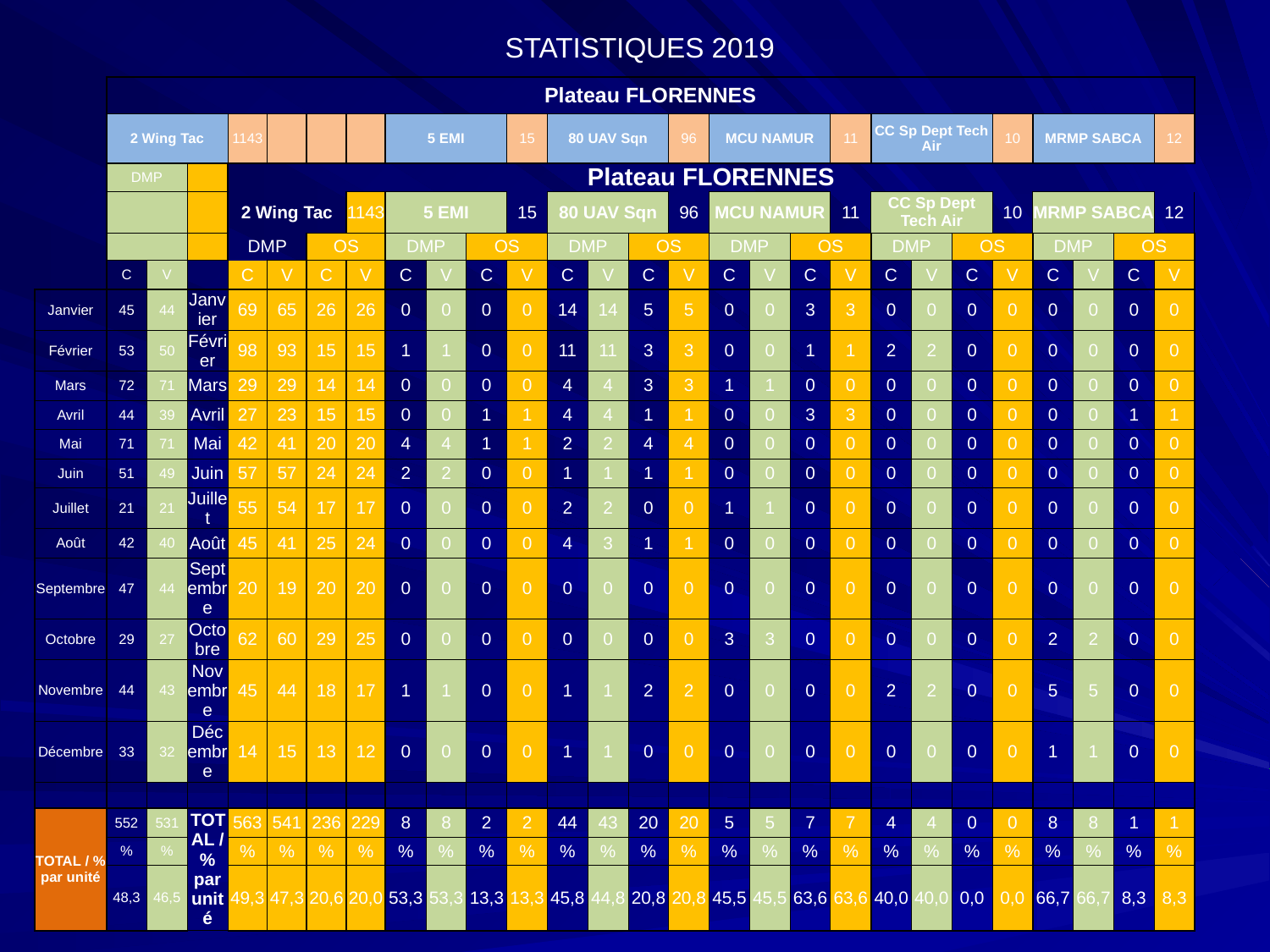

STATISTIQUES 2019
|  | Plateau FLORENNES |  |  |  |  |  |  |  |  |  |  |  |  |  |  |  |  |  |  |  |  |  |  |  |  |  |  |
| --- | --- | --- | --- | --- | --- | --- | --- | --- | --- | --- | --- | --- | --- | --- | --- | --- | --- | --- | --- | --- | --- | --- | --- | --- | --- | --- | --- |
|  | 2 Wing Tac |  |  | 1143 |  |  |  | 5 EMI |  |  | 15 | 80 UAV Sqn |  |  | 96 | MCU NAMUR |  |  | 11 | CC Sp Dept Tech Air |  |  | 10 | MRMP SABCA |  |  | 12 |
|  | DMP |  |  | Plateau FLORENNES |  |  |  |  |  |  |  |  |  |  |  |  |  |  |  |  |  |  |  |  |  |  |  |
|  |  |  |  | 2 Wing Tac |  |  | 1143 | 5 EMI |  |  | 15 | 80 UAV Sqn |  |  | 96 | MCU NAMUR |  |  | 11 | CC Sp Dept Tech Air |  |  | 10 | MRMP SABCA |  |  | 12 |
|  |  |  |  | DMP |  | OS |  | DMP |  | OS |  | DMP |  | OS |  | DMP |  | OS |  | DMP |  | OS |  | DMP |  | OS |  |
|  | C | V |  | C | V | C | V | C | V | C | V | C | V | C | V | C | V | C | V | C | V | C | V | C | V | C | V |
| Janvier | 45 | 44 | Janvier | 69 | 65 | 26 | 26 | 0 | 0 | 0 | 0 | 14 | 14 | 5 | 5 | 0 | 0 | 3 | 3 | 0 | 0 | 0 | 0 | 0 | 0 | 0 | 0 |
| Février | 53 | 50 | Février | 98 | 93 | 15 | 15 | 1 | 1 | 0 | 0 | 11 | 11 | 3 | 3 | 0 | 0 | 1 | 1 | 2 | 2 | 0 | 0 | 0 | 0 | 0 | 0 |
| Mars | 72 | 71 | Mars | 29 | 29 | 14 | 14 | 0 | 0 | 0 | 0 | 4 | 4 | 3 | 3 | 1 | 1 | 0 | 0 | 0 | 0 | 0 | 0 | 0 | 0 | 0 | 0 |
| Avril | 44 | 39 | Avril | 27 | 23 | 15 | 15 | 0 | 0 | 1 | 1 | 4 | 4 | 1 | 1 | 0 | 0 | 3 | 3 | 0 | 0 | 0 | 0 | 0 | 0 | 1 | 1 |
| Mai | 71 | 71 | Mai | 42 | 41 | 20 | 20 | 4 | 4 | 1 | 1 | 2 | 2 | 4 | 4 | 0 | 0 | 0 | 0 | 0 | 0 | 0 | 0 | 0 | 0 | 0 | 0 |
| Juin | 51 | 49 | Juin | 57 | 57 | 24 | 24 | 2 | 2 | 0 | 0 | 1 | 1 | 1 | 1 | 0 | 0 | 0 | 0 | 0 | 0 | 0 | 0 | 0 | 0 | 0 | 0 |
| Juillet | 21 | 21 | Juillet | 55 | 54 | 17 | 17 | 0 | 0 | 0 | 0 | 2 | 2 | 0 | 0 | 1 | 1 | 0 | 0 | 0 | 0 | 0 | 0 | 0 | 0 | 0 | 0 |
| Août | 42 | 40 | Août | 45 | 41 | 25 | 24 | 0 | 0 | 0 | 0 | 4 | 3 | 1 | 1 | 0 | 0 | 0 | 0 | 0 | 0 | 0 | 0 | 0 | 0 | 0 | 0 |
| Septembre | 47 | 44 | Septembre | 20 | 19 | 20 | 20 | 0 | 0 | 0 | 0 | 0 | 0 | 0 | 0 | 0 | 0 | 0 | 0 | 0 | 0 | 0 | 0 | 0 | 0 | 0 | 0 |
| Octobre | 29 | 27 | Octobre | 62 | 60 | 29 | 25 | 0 | 0 | 0 | 0 | 0 | 0 | 0 | 0 | 3 | 3 | 0 | 0 | 0 | 0 | 0 | 0 | 2 | 2 | 0 | 0 |
| Novembre | 44 | 43 | Novembre | 45 | 44 | 18 | 17 | 1 | 1 | 0 | 0 | 1 | 1 | 2 | 2 | 0 | 0 | 0 | 0 | 2 | 2 | 0 | 0 | 5 | 5 | 0 | 0 |
| Décembre | 33 | 32 | Décembre | 14 | 15 | 13 | 12 | 0 | 0 | 0 | 0 | 1 | 1 | 0 | 0 | 0 | 0 | 0 | 0 | 0 | 0 | 0 | 0 | 1 | 1 | 0 | 0 |
|  |  |  |  |  |  |  |  |  |  |  |  |  |  |  |  |  |  |  |  |  |  |  |  |  |  |  |  |
| TOTAL / % par unité | 552 | 531 | TOTAL / % par unité | 563 | 541 | 236 | 229 | 8 | 8 | 2 | 2 | 44 | 43 | 20 | 20 | 5 | 5 | 7 | 7 | 4 | 4 | 0 | 0 | 8 | 8 | 1 | 1 |
|  | % | % |  | % | % | % | % | % | % | % | % | % | % | % | % | % | % | % | % | % | % | % | % | % | % | % | % |
|  | 48,3 | 46,5 |  | 49,3 | 47,3 | 20,6 | 20,0 | 53,3 | 53,3 | 13,3 | 13,3 | 45,8 | 44,8 | 20,8 | 20,8 | 45,5 | 45,5 | 63,6 | 63,6 | 40,0 | 40,0 | 0,0 | 0,0 | 66,7 | 66,7 | 8,3 | 8,3 |